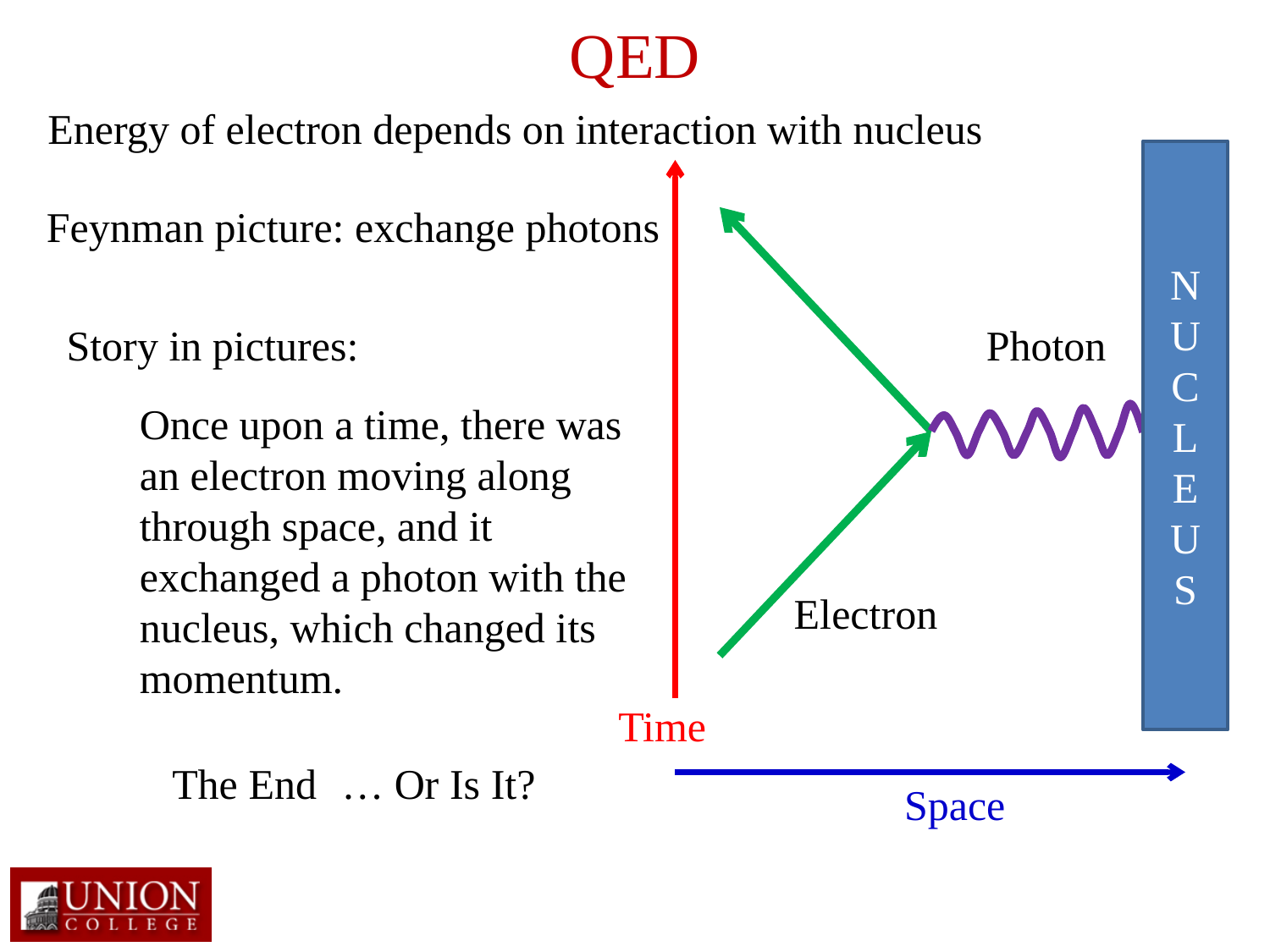

# QED
Energy of electron depends on interaction with nucleus
N
U
C
L
E
U
S
Photon

Electron
Feynman picture: exchange photons
Story in pictures:
Once upon a time, there was an electron moving along through space, and it exchanged a photon with the nucleus, which changed its momentum.
Time
The End
… Or Is It?
Space